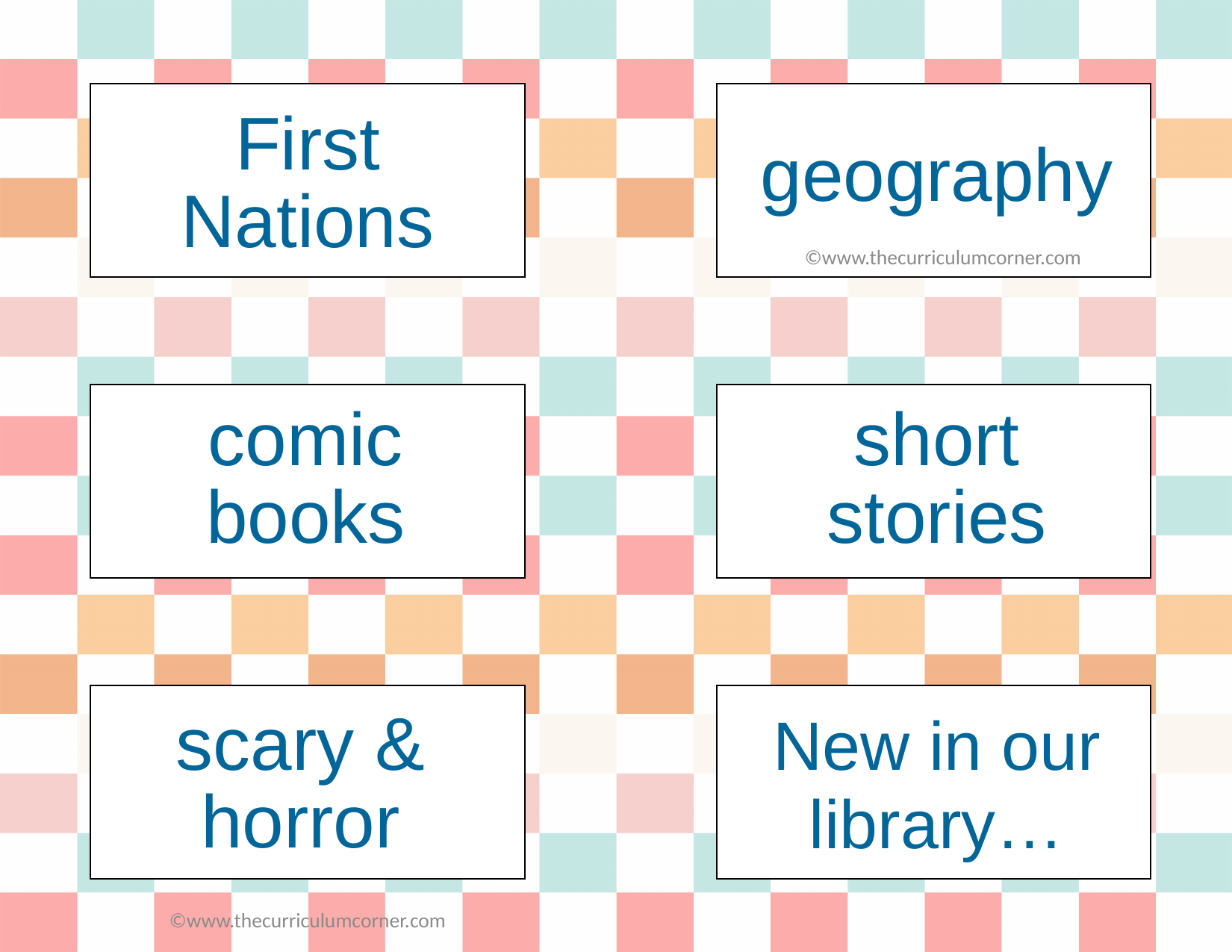

First Nations
geography
©www.thecurriculumcorner.com

comic books
short stories

New in our library…
scary & horror
©www.thecurriculumcorner.com